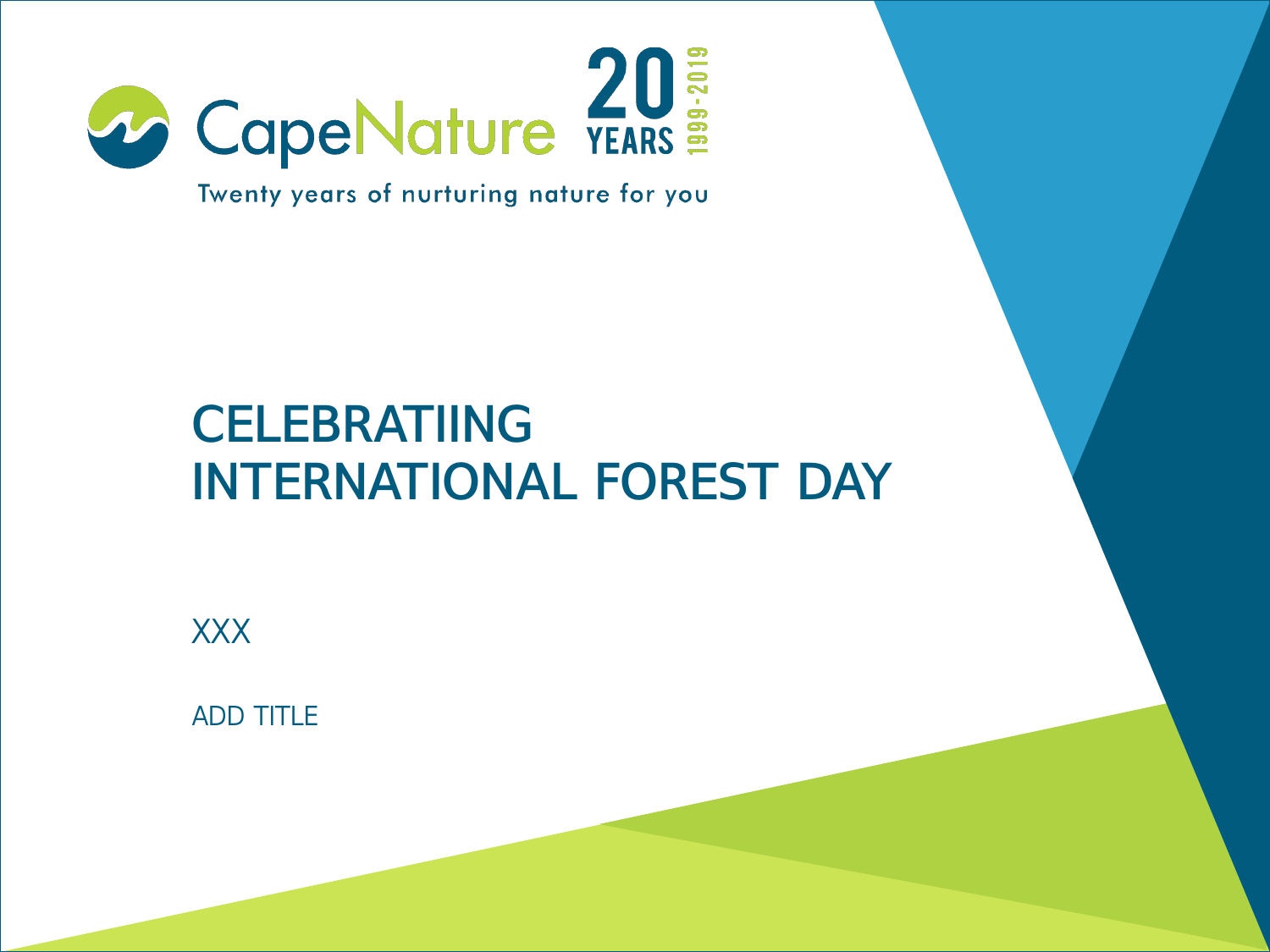

# CELEBRATIING INTERNATIONAL FOREST DAY
XXX
ADD TITLE